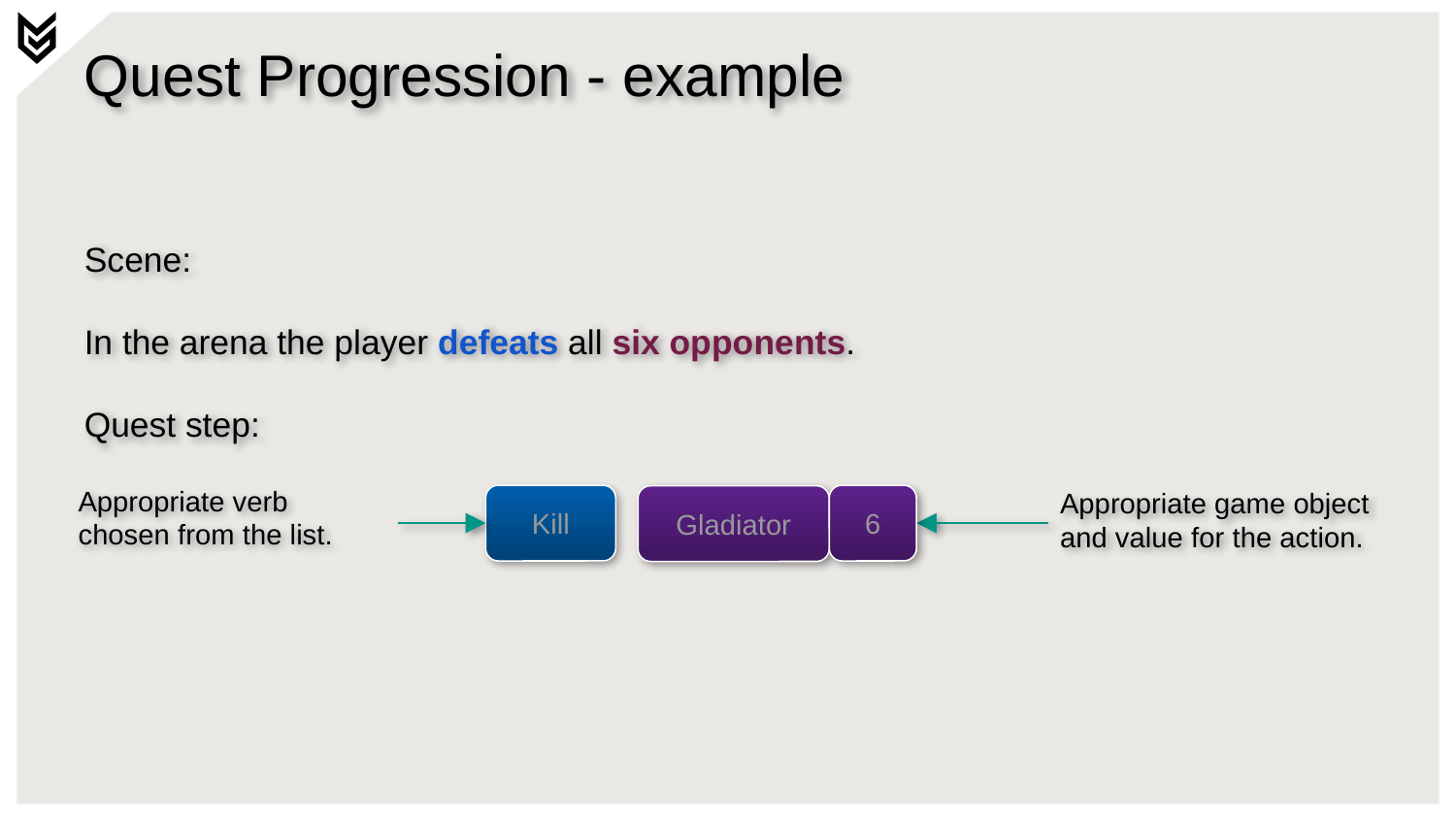

# Quest Progression - example

Scene:

In the arena the player defeats all six opponents.

Quest step:
Appropriate verb chosen from the list.
Appropriate game object and value for the action.
6
Kill
Gladiator